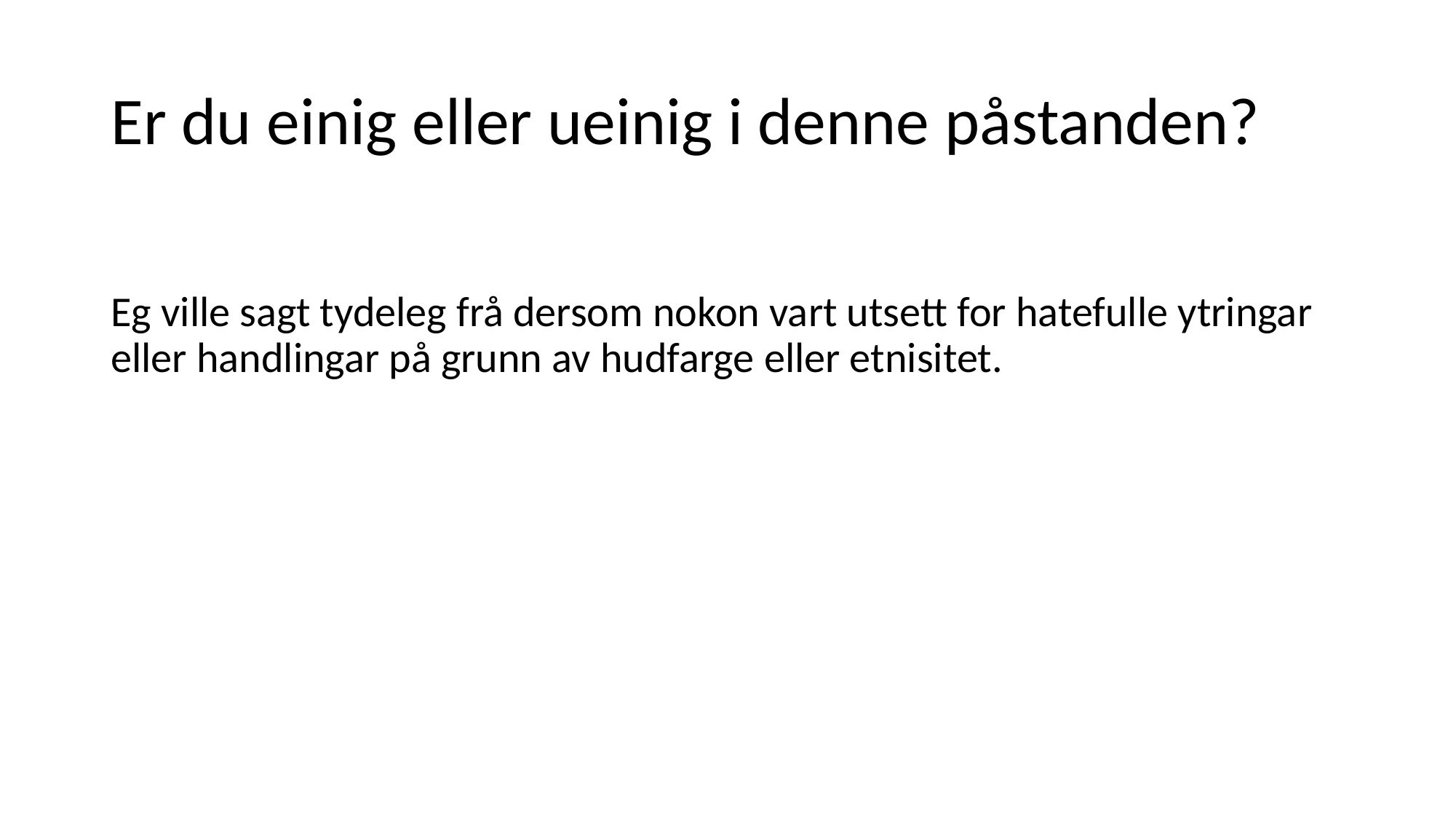

# Er du einig eller ueinig i denne påstanden?

Eg ville sagt tydeleg frå dersom nokon vart utsett for hatefulle ytringar eller handlingar på grunn av hudfarge eller etnisitet.